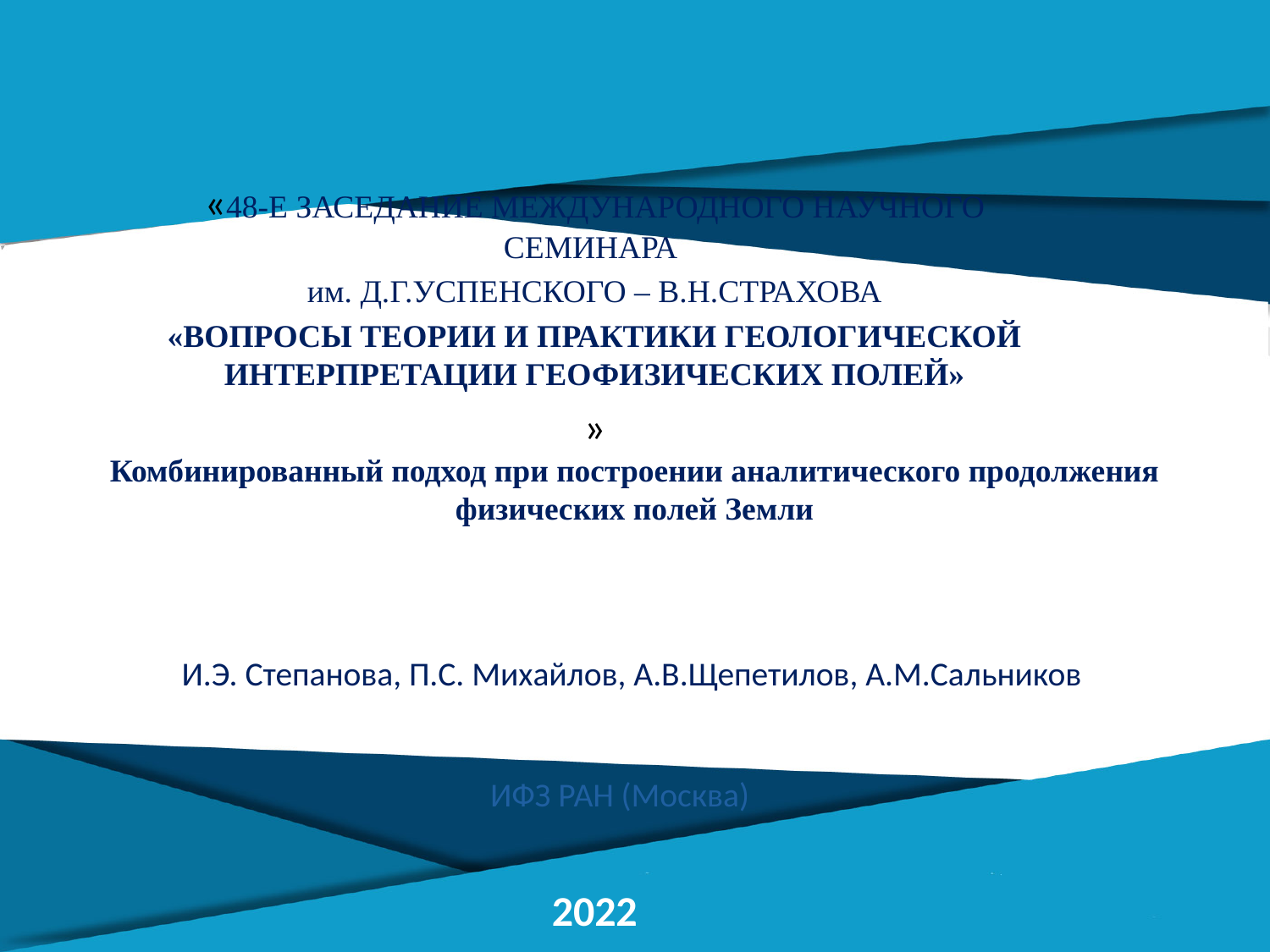

«48-Е ЗАСЕДАНИЕ МЕЖДУНАРОДНОГО НАУЧНОГО СЕМИНАРА
им. Д.Г.УСПЕНСКОГО – В.Н.СТРАХОВА
«ВОПРОСЫ ТЕОРИИ И ПРАКТИКИ ГЕОЛОГИЧЕСКОЙ ИНТЕРПРЕТАЦИИ ГЕОФИЗИЧЕСКИХ ПОЛЕЙ»
»
# Комбинированный подход при построении аналитического продолжения физических полей Земли
И.Э. Степанова, П.С. Михайлов, А.В.Щепетилов, А.М.Сальников
ИФЗ РАН (Москва)
2022